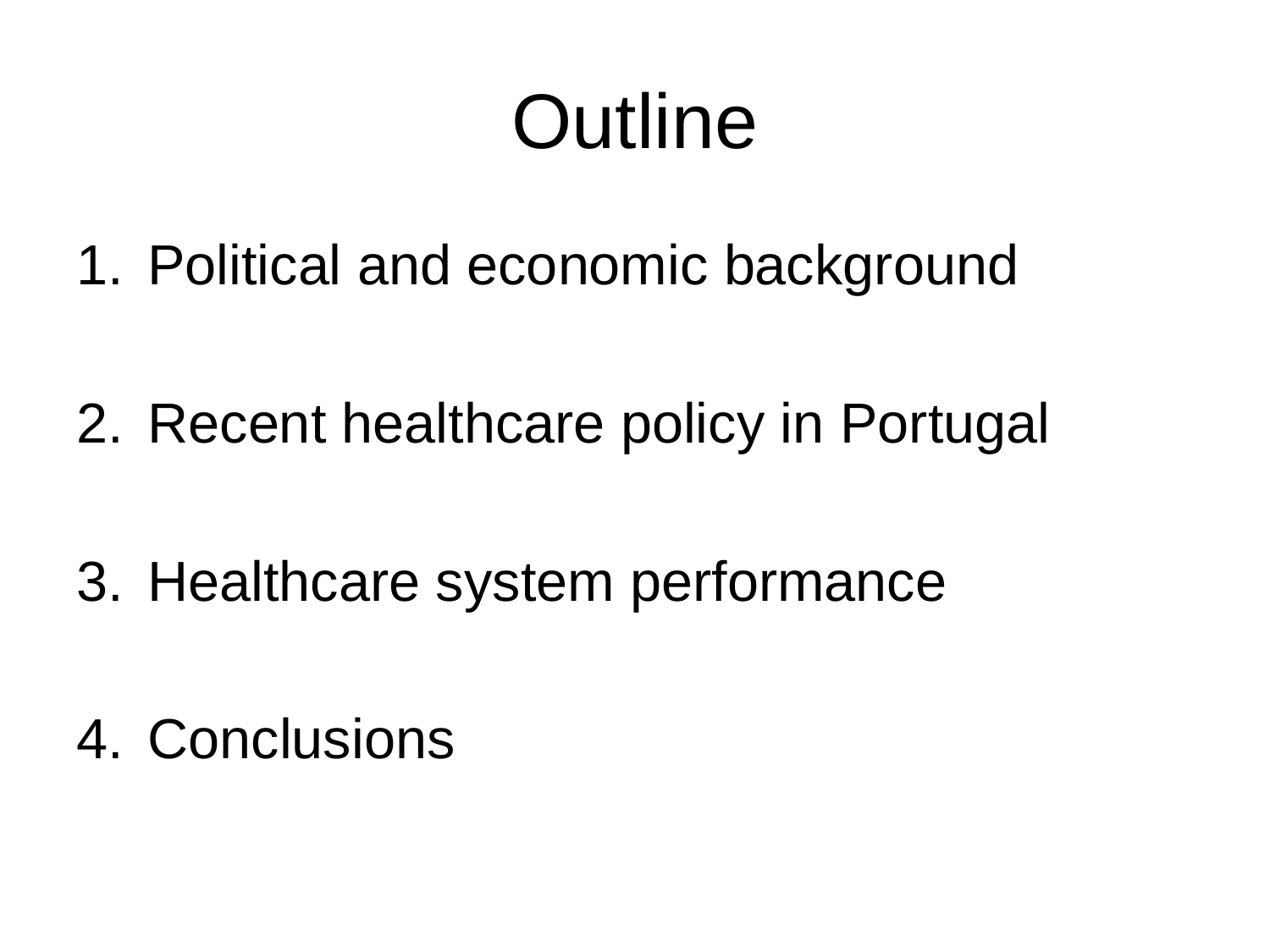

# Outline
Political and economic background

Recent healthcare policy in Portugal

Healthcare system performance

Conclusions